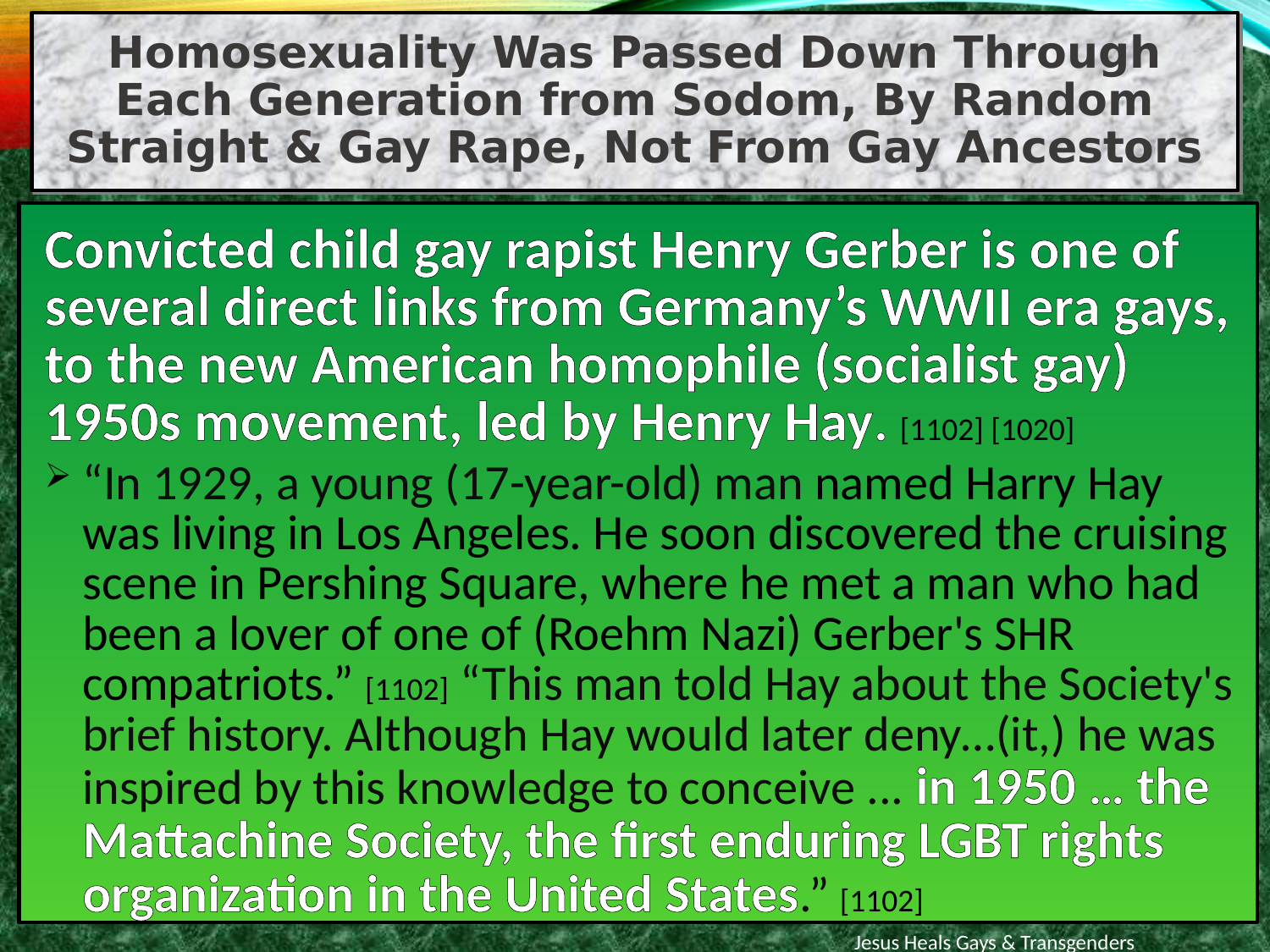

Homosexuality Was Passed Down Through Each Generation from Sodom, By Random Straight & Gay Rape, Not From Gay Ancestors
Convicted child gay rapist Henry Gerber is one of several direct links from Germany’s WWII era gays, to the new American homophile (socialist gay) 1950s movement, led by Henry Hay. [1102] [1020]
“In 1929, a young (17-year-old) man named Harry Hay was living in Los Angeles. He soon discovered the cruising scene in Pershing Square, where he met a man who had been a lover of one of (Roehm Nazi) Gerber's SHR compatriots.” [1102] “This man told Hay about the Society's brief history. Although Hay would later deny…(it,) he was inspired by this knowledge to conceive ... in 1950 … the Mattachine Society, the first enduring LGBT rights organization in the United States.” [1102]
Jesus Heals Gays & Transgenders